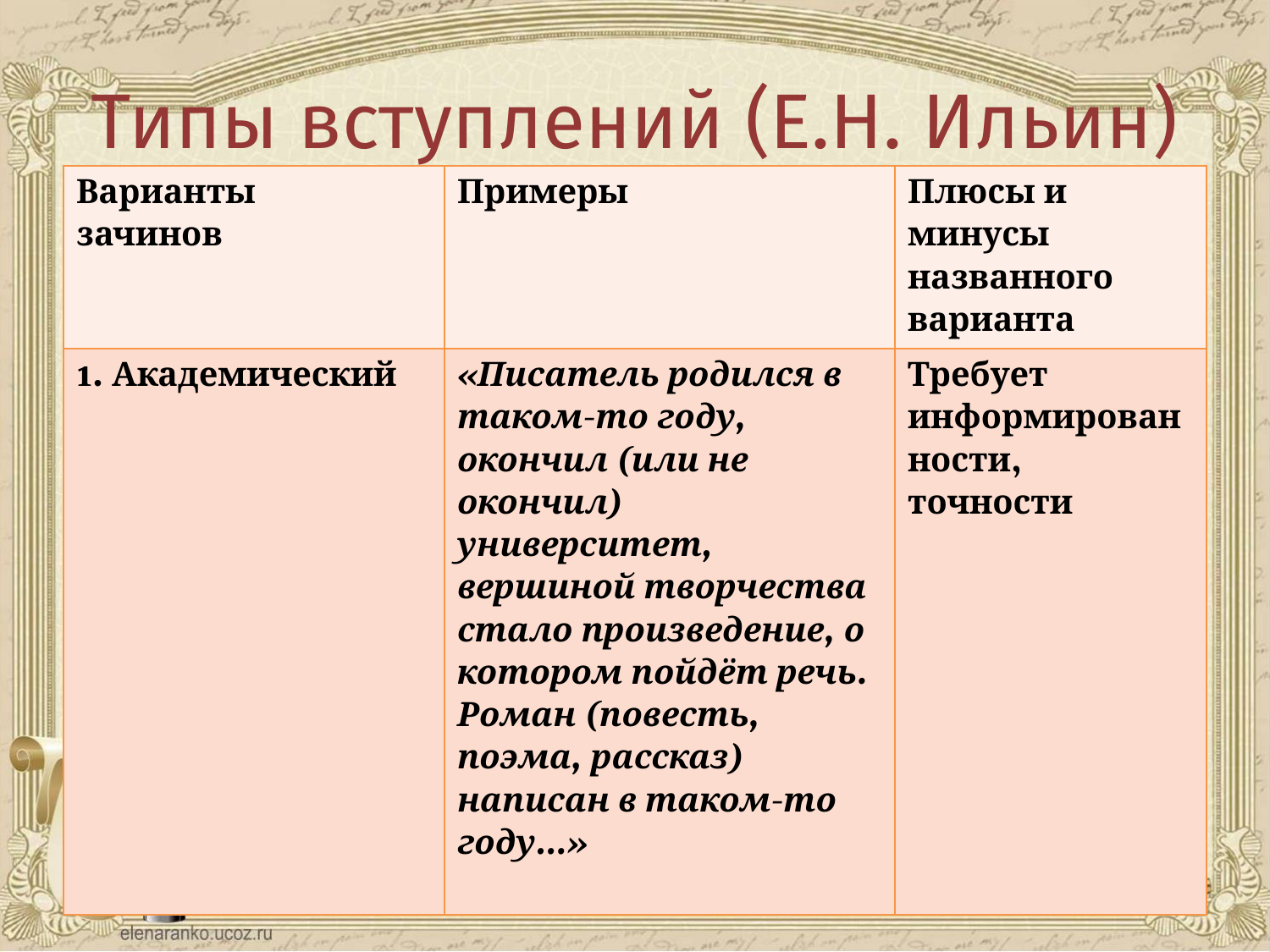

# Типы вступлений (Е.Н. Ильин)
| Варианты зачинов | Примеры | Плюсы и минусы названного варианта |
| --- | --- | --- |
| 1. Академический | «Писатель родился в таком-то году, окончил (или не окончил) университет, вершиной творчества стало произведение, о котором пойдёт речь. Роман (повесть, поэма, рассказ) написан в таком-то году…» | Требует информированности, точности |